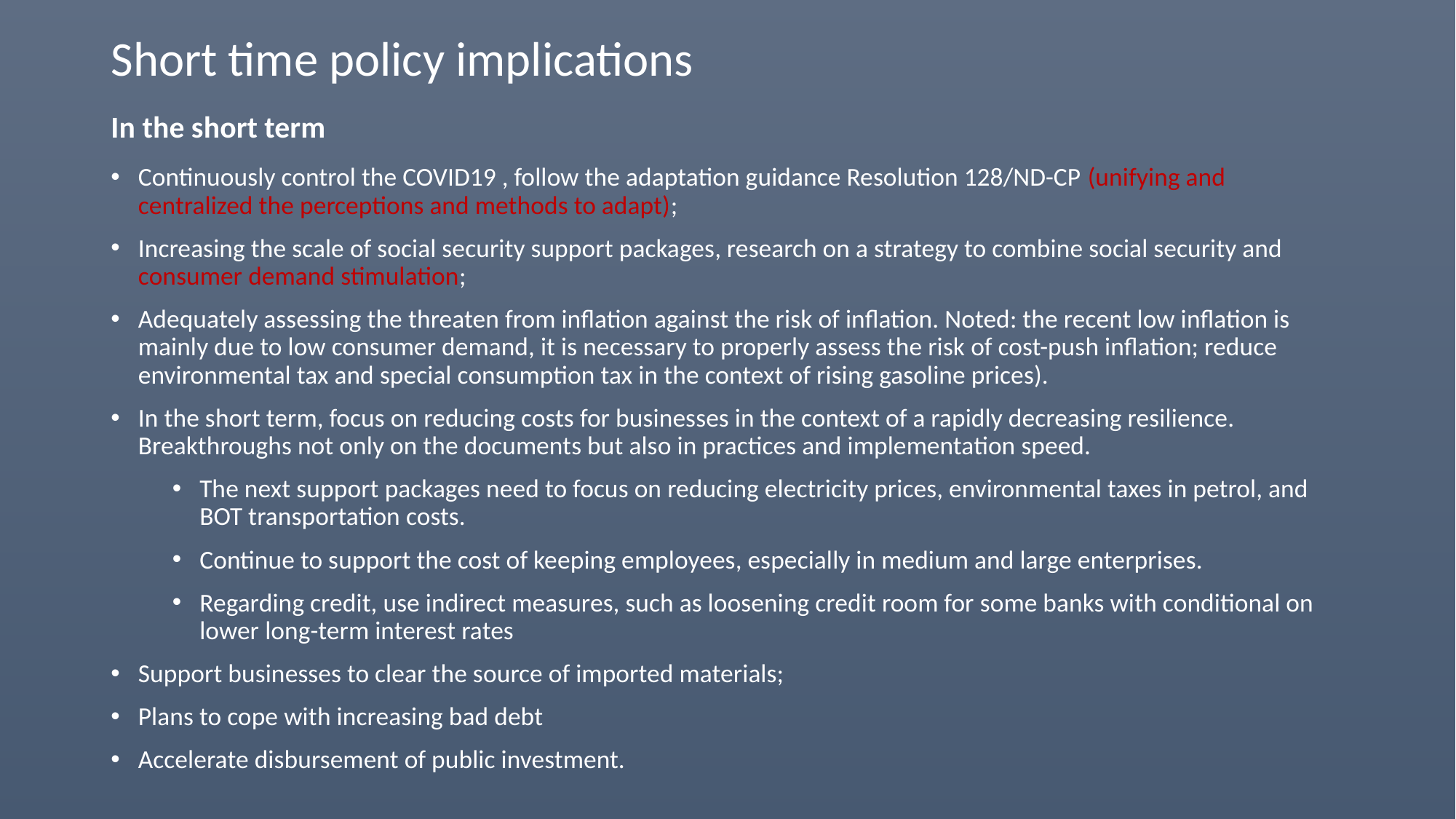

# Short time policy implications
In the short term
Continuously control the COVID19 , follow the adaptation guidance Resolution 128/ND-CP (unifying and centralized the perceptions and methods to adapt);
Increasing the scale of social security support packages, research on a strategy to combine social security and consumer demand stimulation;
Adequately assessing the threaten from inflation against the risk of inflation. Noted: the recent low inflation is mainly due to low consumer demand, it is necessary to properly assess the risk of cost-push inflation; reduce environmental tax and special consumption tax in the context of rising gasoline prices).
In the short term, focus on reducing costs for businesses in the context of a rapidly decreasing resilience. Breakthroughs not only on the documents but also in practices and implementation speed.
The next support packages need to focus on reducing electricity prices, environmental taxes in petrol, and BOT transportation costs.
Continue to support the cost of keeping employees, especially in medium and large enterprises.
Regarding credit, use indirect measures, such as loosening credit room for some banks with conditional on lower long-term interest rates
Support businesses to clear the source of imported materials;
Plans to cope with increasing bad debt
Accelerate disbursement of public investment.